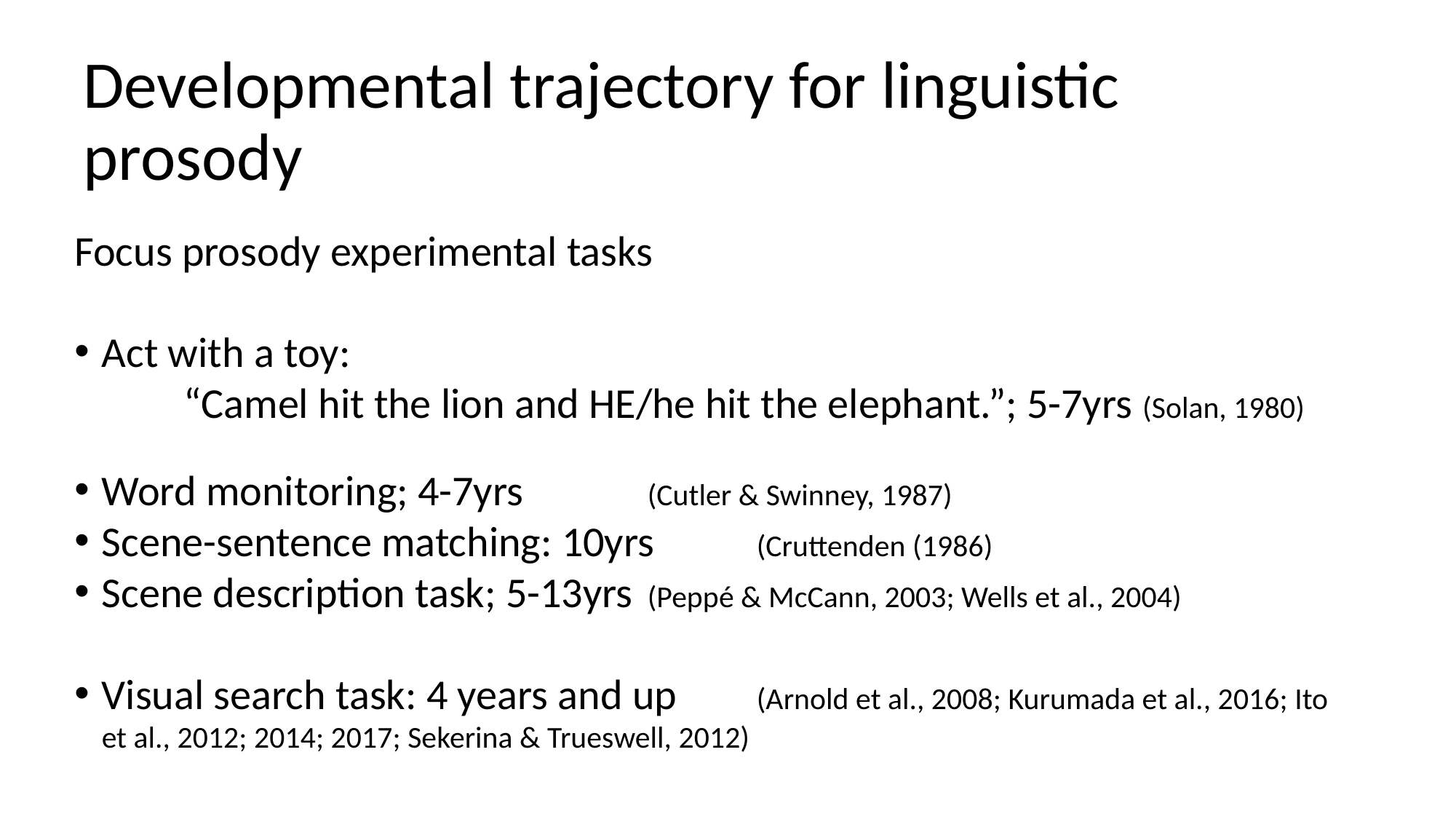

# Developmental trajectory for linguistic prosody
Focus prosody experimental tasks

Act with a toy:
	“Camel hit the lion and HE/he hit the elephant.”; 5-7yrs (Solan, 1980)

Word monitoring; 4-7yrs 		(Cutler & Swinney, 1987)
Scene-sentence matching: 10yrs 	(Cruttenden (1986)
Scene description task; 5-13yrs 	(Peppé & McCann, 2003; Wells et al., 2004)

Visual search task: 4 years and up 	(Arnold et al., 2008; Kurumada et al., 2016; Ito et al., 2012; 2014; 2017; Sekerina & Trueswell, 2012)